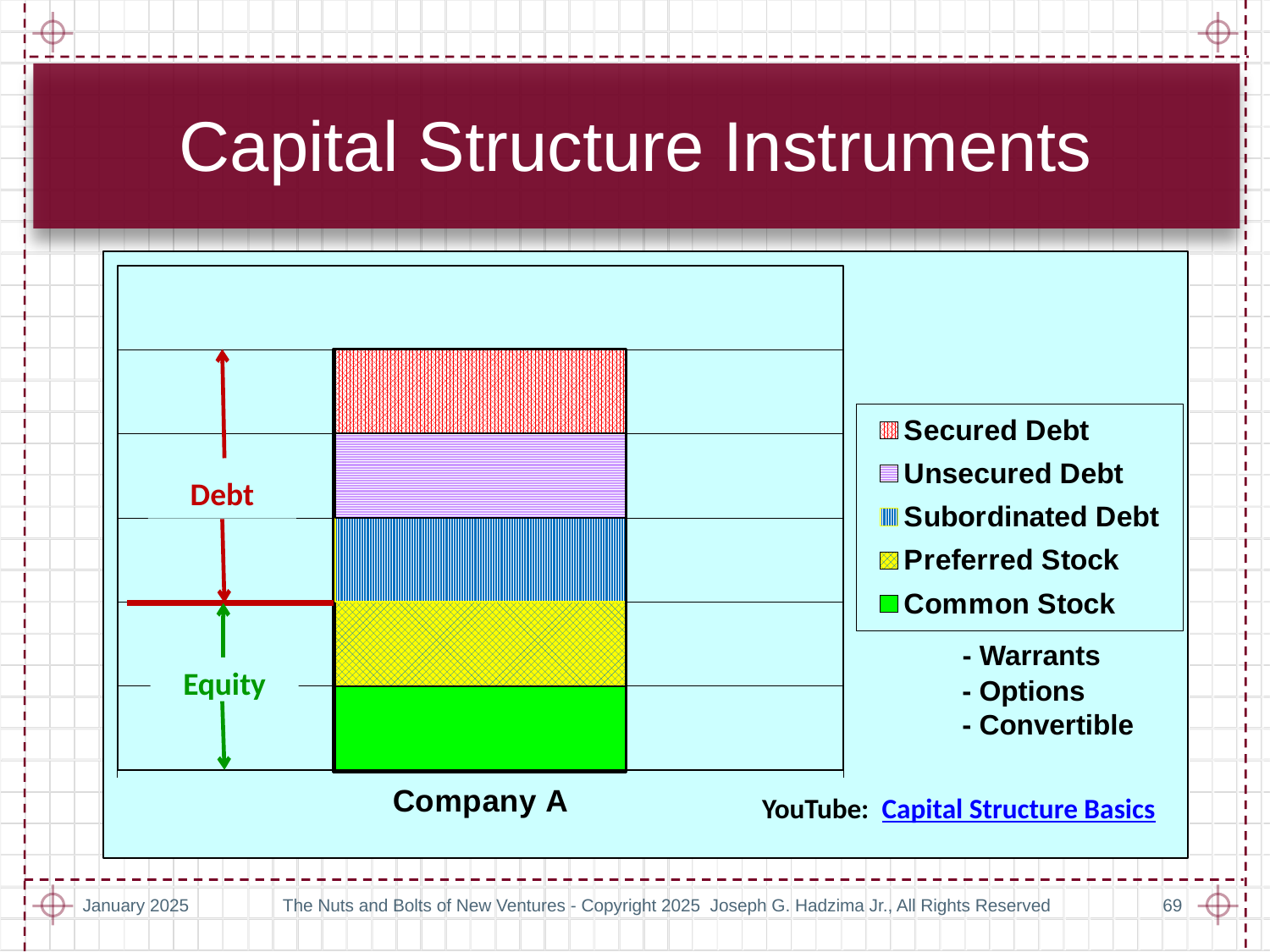

# Capital Structure Instruments

### Chart

| Category | Common Stock | Preferred Stock | Subordinated Debt | Unsecured Debt | Secured Debt |
|---|---|---|---|---|---|
| Company A | 20.0 | 20.0 | 20.0 | 20.0 | 20.0 |
Debt

Equity
 - Warrants
 - Options
 - Convertible
YouTube:  Capital Structure Basics
January 2025
The Nuts and Bolts of New Ventures - Copyright 2025  Joseph G. Hadzima Jr., All Rights Reserved
69